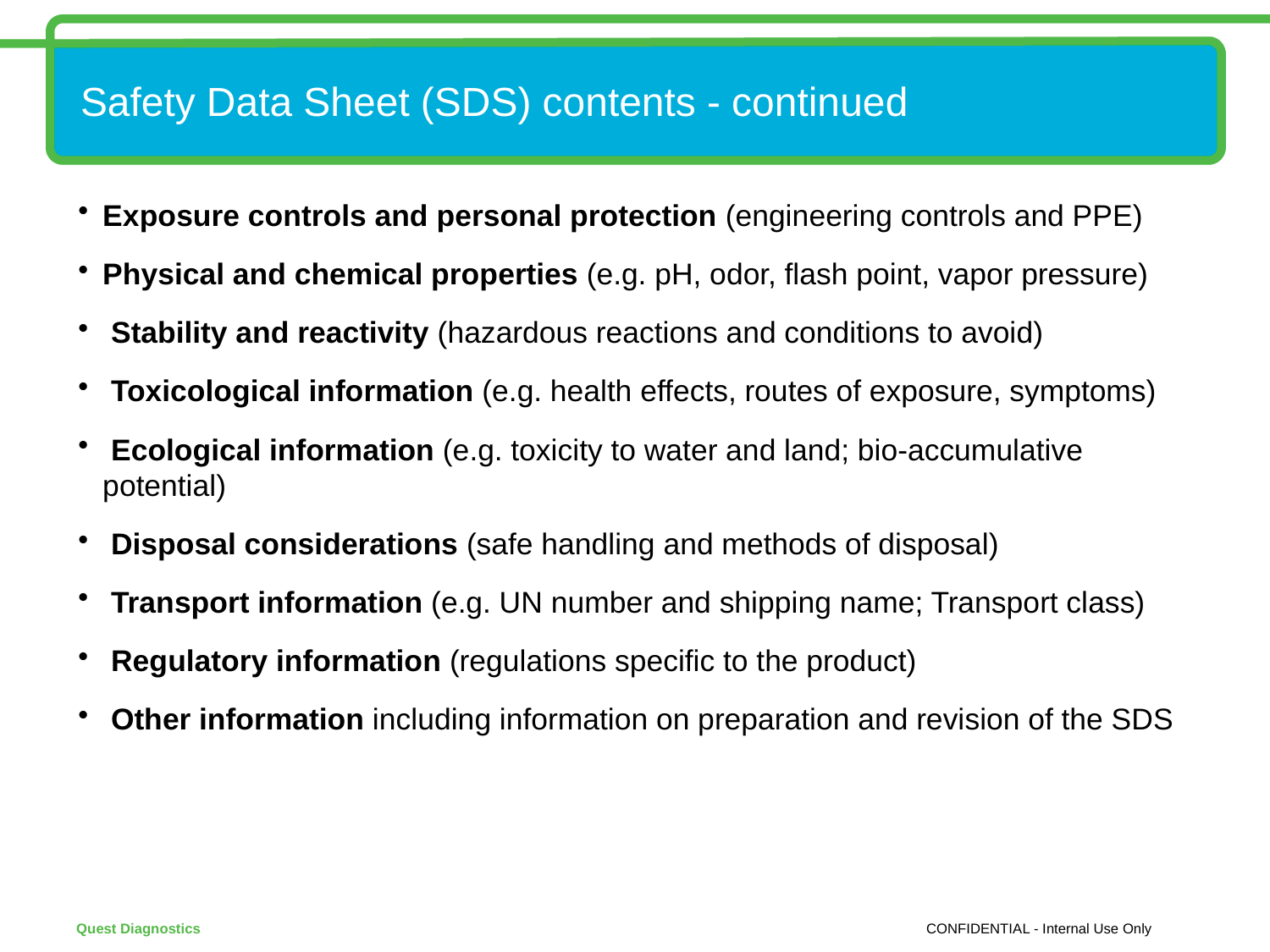

# Safety Data Sheet (SDS) contents - continued
Exposure controls and personal protection (engineering controls and PPE)
Physical and chemical properties (e.g. pH, odor, flash point, vapor pressure)
 Stability and reactivity (hazardous reactions and conditions to avoid)
 Toxicological information (e.g. health effects, routes of exposure, symptoms)
 Ecological information (e.g. toxicity to water and land; bio-accumulative potential)
 Disposal considerations (safe handling and methods of disposal)
 Transport information (e.g. UN number and shipping name; Transport class)
 Regulatory information (regulations specific to the product)
 Other information including information on preparation and revision of the SDS

CONFIDENTIAL - Internal Use Only